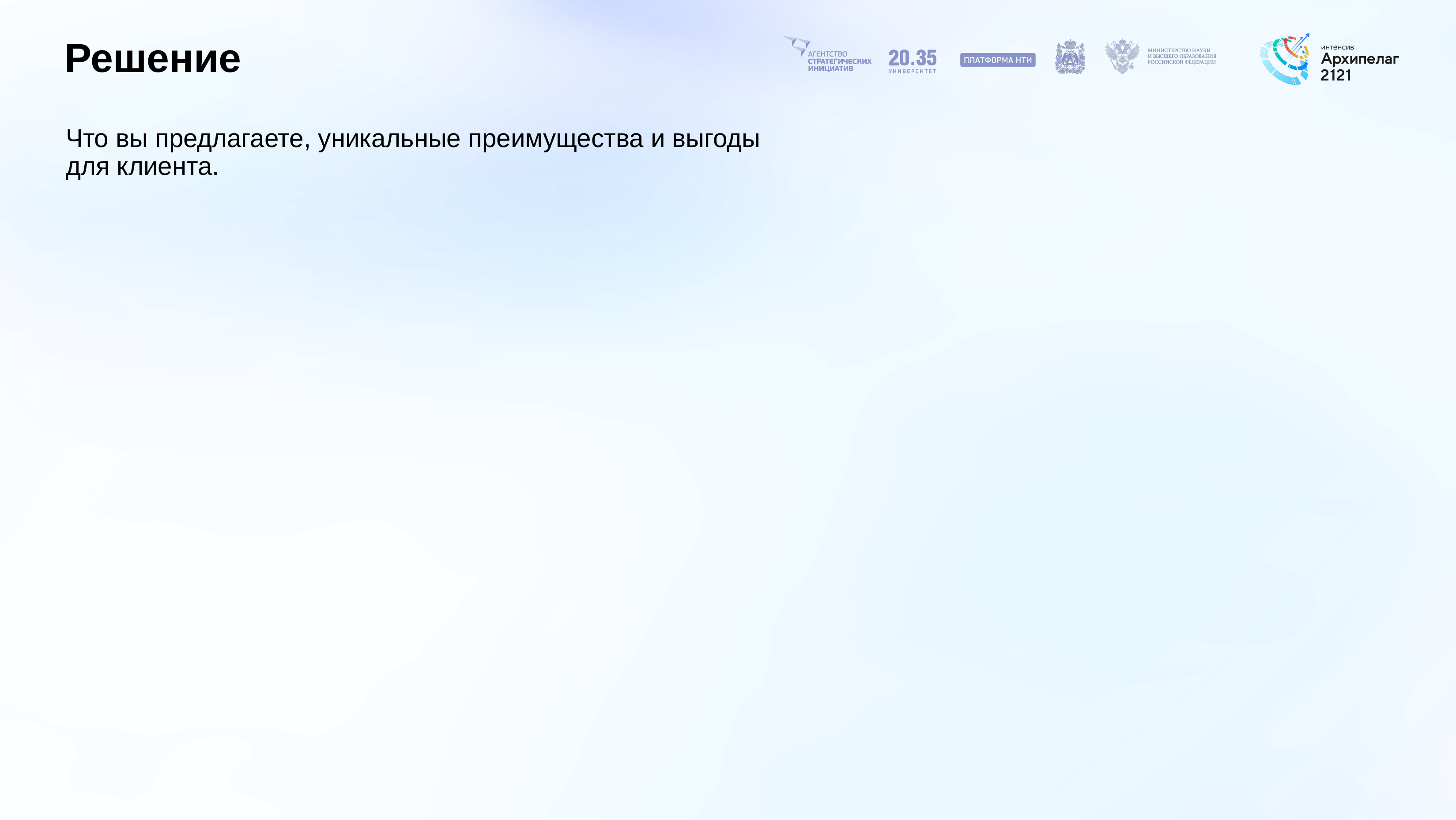

# Решение
Что вы предлагаете, уникальные преимущества и выгоды для клиента.